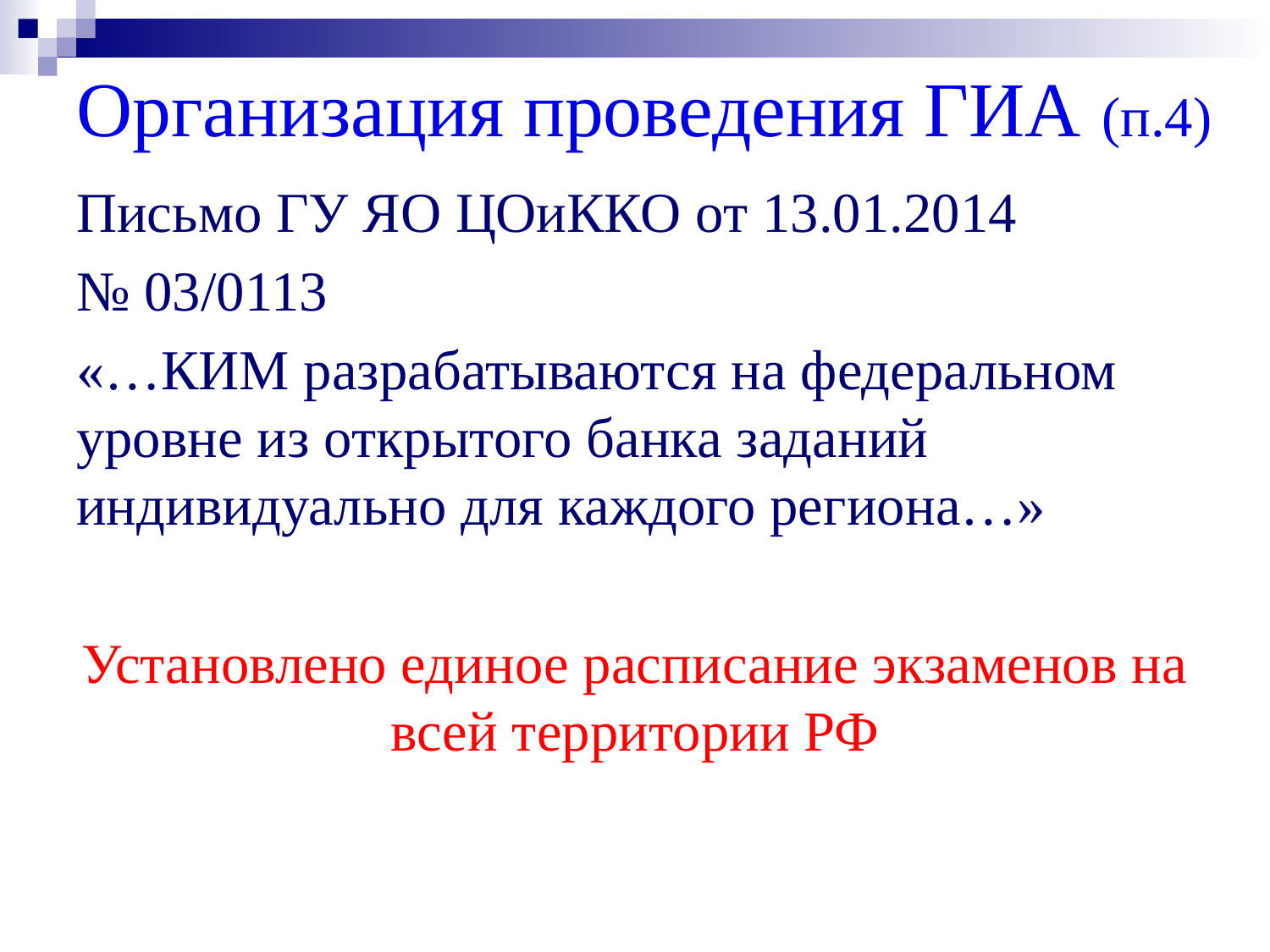

# Организация проведения ГИА (п.4)
Письмо ГУ ЯО ЦОиККО от 13.01.2014
№ 03/0113
«…КИМ разрабатываются на федеральном уровне из открытого банка заданий индивидуально для каждого региона…»

Установлено единое расписание экзаменов на всей территории РФ